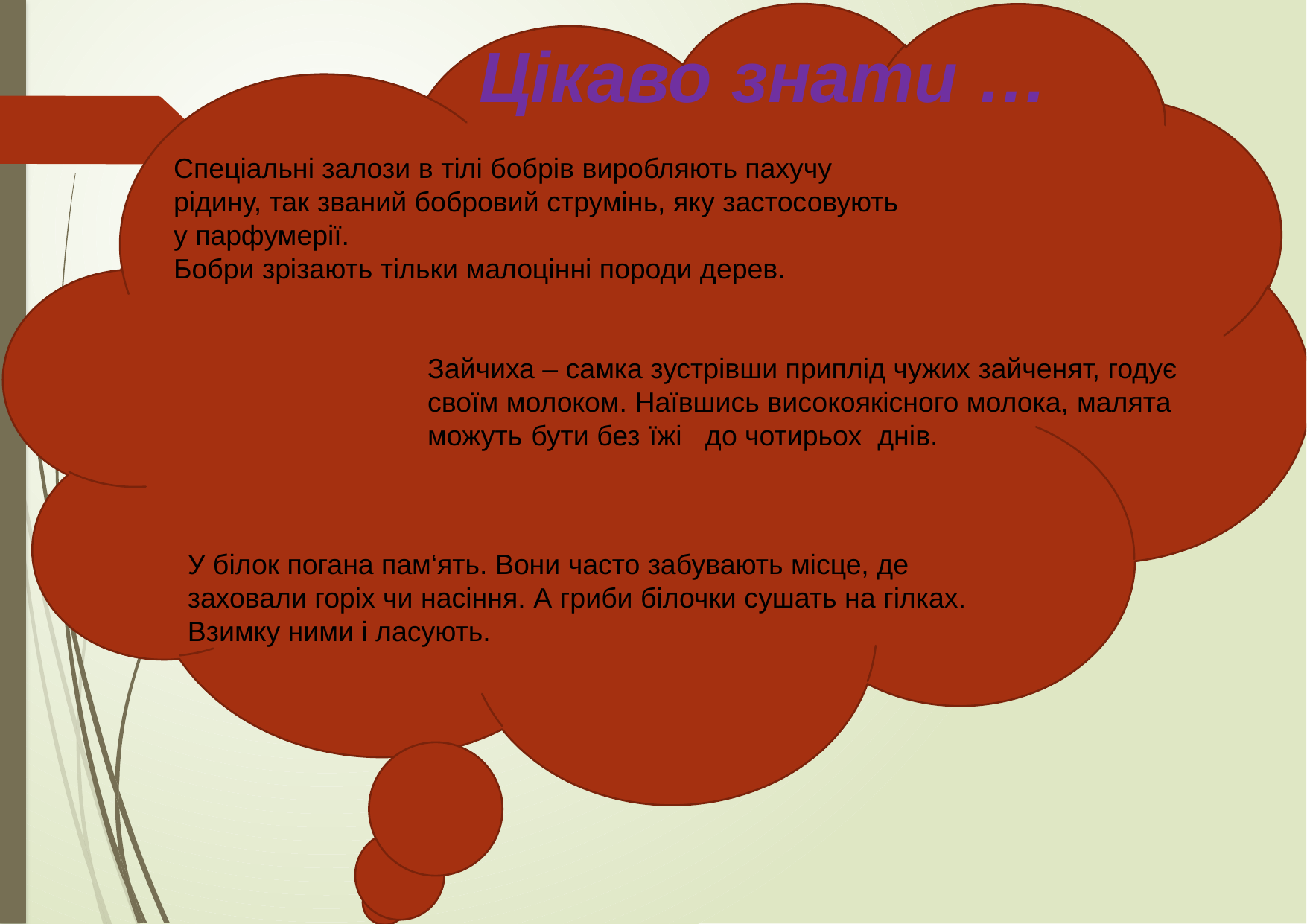

Цікаво знати …
Спеціальні залози в тілі бобрів виробляють пахучу рідину, так званий бобровий струмінь, яку застосовують у парфумерії.
Бобри зрізають тільки малоцінні породи дерев.
Зайчиха – самка зустрівши приплід чужих зайченят, годує своїм молоком. Наївшись високоякісного молока, малята можуть бути без їжі   до чотирьох  днів.
У білок погана пам‘ять. Вони часто забувають місце, де заховали горіх чи насіння. А гриби білочки сушать на гілках. Взимку ними і ласують.